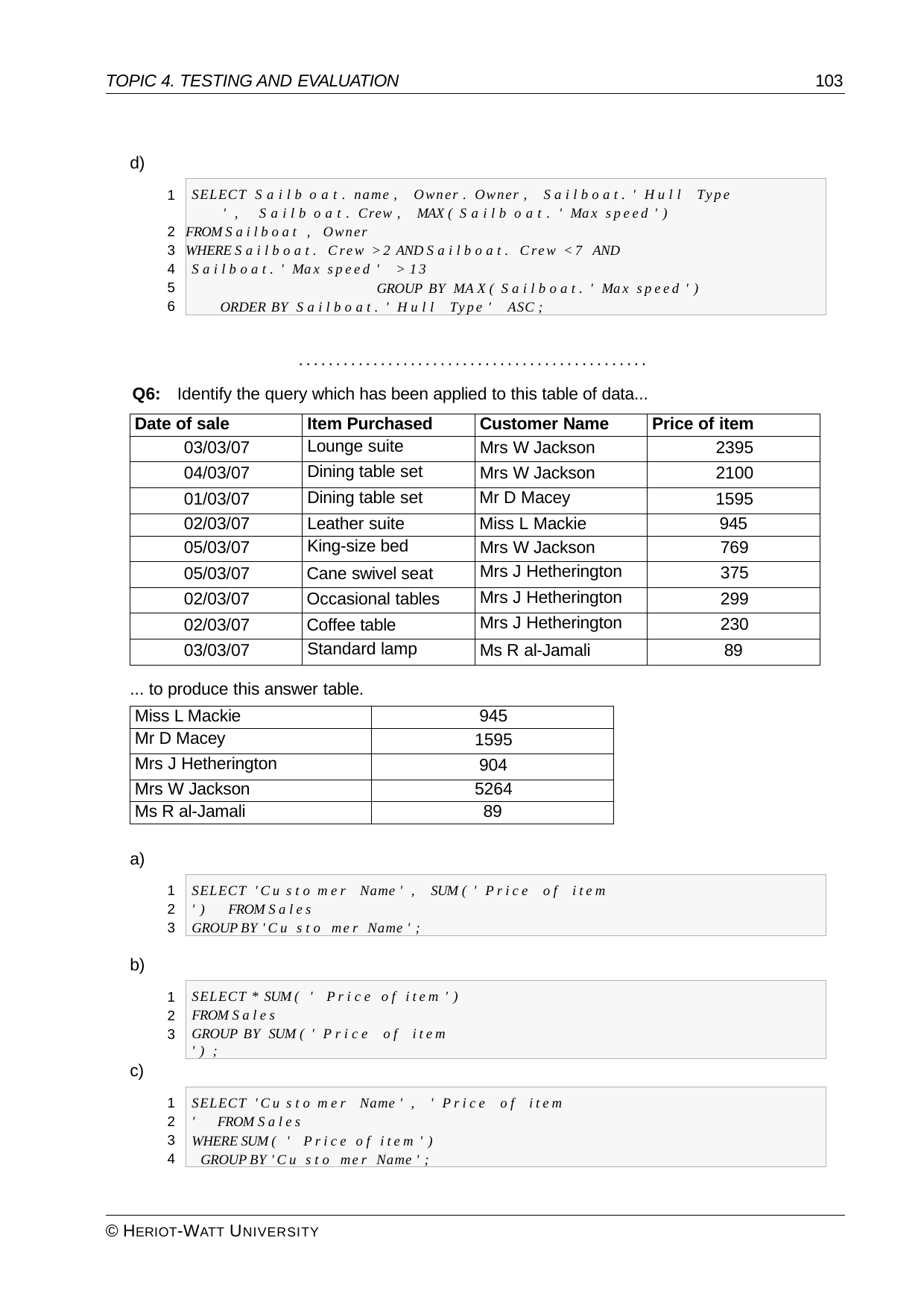

TOPIC 4. TESTING AND EVALUATION
103

d)
SELECT S a ilb o a t. name , Owner . Owner , Sailboat. ' H ull Type ' ,  S a ilb o a t. Crew , MAX ( S a ilb o a t. ' Max speed ')
FROM Sailboat , Owner
WHERE Sailboat. C rew > 2 AND Sailboat. C rew < 7  AND Sailboat. ' Max speed ' > 13
GROUP BY MA X ( Sailboat. ' Max speed ')  ORDER BY  Sailboat. ' H ull Type ' ASC ;
1
2
3
4
5
6
...............................................
Q6:	Identify the query which has been applied to this table of data...
| Date of sale | Item Purchased | Customer Name | Price of item |
| --- | --- | --- | --- |
| 03/03/07 | Lounge suite | Mrs W Jackson | 2395 |
| 04/03/07 | Dining table set | Mrs W Jackson | 2100 |
| 01/03/07 | Dining table set | Mr D Macey | 1595 |
| 02/03/07 | Leather suite | Miss L Mackie | 945 |
| 05/03/07 | King-size bed | Mrs W Jackson | 769 |
| 05/03/07 | Cane swivel seat | Mrs J Hetherington | 375 |
| 02/03/07 | Occasional tables | Mrs J Hetherington | 299 |
| 02/03/07 | Coffee table | Mrs J Hetherington | 230 |
| 03/03/07 | Standard lamp | Ms R al-Jamali | 89 |
... to produce this answer table.
| Miss L Mackie | 945 |
| --- | --- |
| Mr D Macey | 1595 |
| Mrs J Hetherington | 904 |
| Mrs W Jackson | 5264 |
| Ms R al-Jamali | 89 |
a)
SELECT 'Cu sto m er Name ' , SUM ( ' Price of item ')  FROM Sales
GROUP BY 'Cu sto m er Name ';
1
2
3
b)
SELECT * SUM ( ' P rice of item ')  FROM Sales
GROUP BY SUM ( ' P rice of item ') ;
1
2
3
c)
SELECT 'Cu sto m er Name ' , ' Price of item '  FROM Sales
WHERE SUM ( ' Price of item ')  GROUP BY 'Cu sto m er Name ';
1
2
3
4

© HERIOT-WATT UNIVERSITY